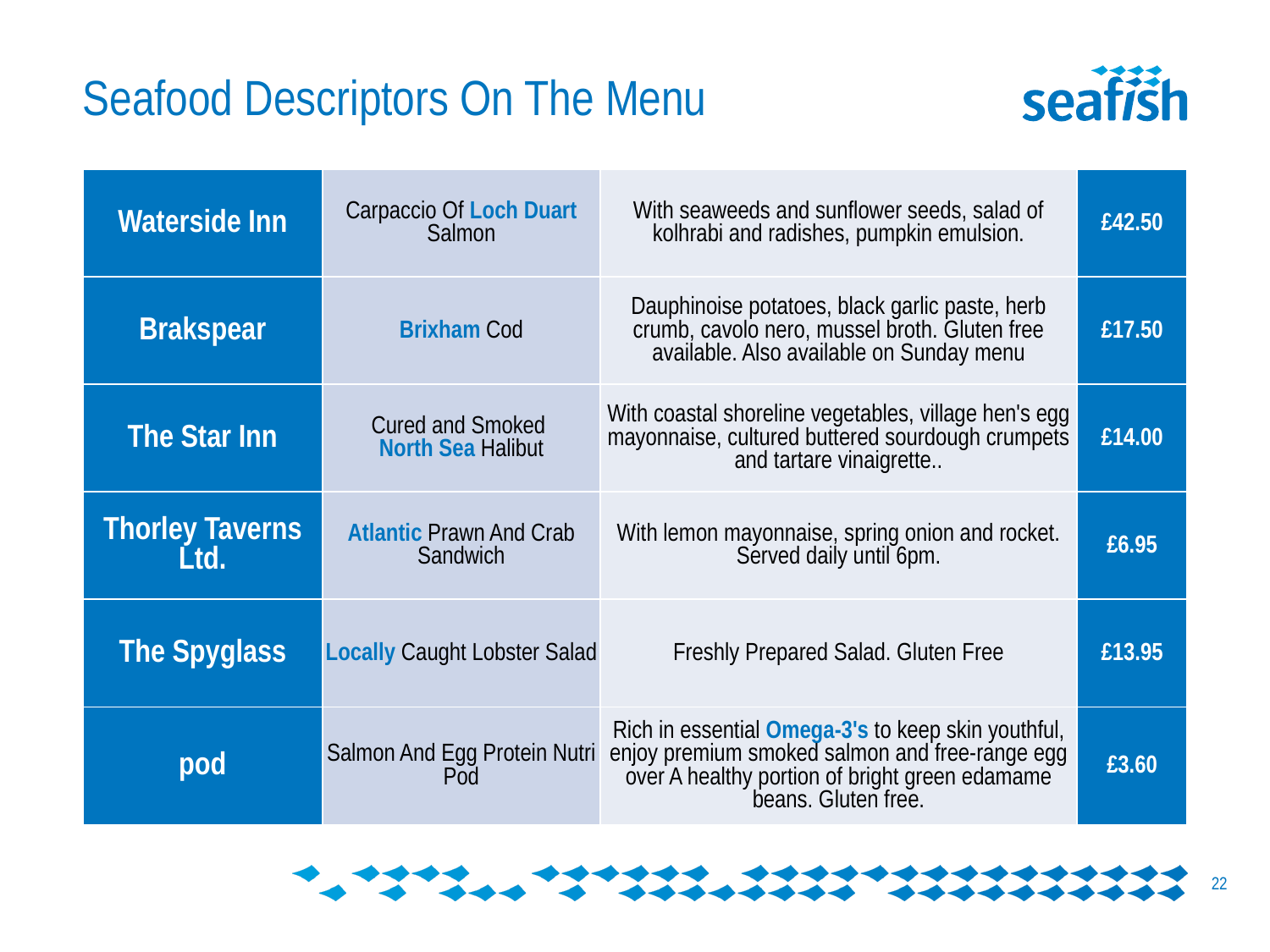

# Seafood Descriptors On The Menu
| Waterside Inn | Carpaccio Of Loch Duart Salmon | With seaweeds and sunflower seeds, salad of kolhrabi and radishes, pumpkin emulsion. | £42.50 |
| --- | --- | --- | --- |
| Brakspear | Brixham Cod | Dauphinoise potatoes, black garlic paste, herb crumb, cavolo nero, mussel broth. Gluten free available. Also available on Sunday menu | £17.50 |
| The Star Inn | Cured and Smoked North Sea Halibut | With coastal shoreline vegetables, village hen's egg mayonnaise, cultured buttered sourdough crumpets and tartare vinaigrette.. | £14.00 |
| Thorley Taverns Ltd. | Atlantic Prawn And Crab Sandwich | With lemon mayonnaise, spring onion and rocket. Served daily until 6pm. | £6.95 |
| The Spyglass | Locally Caught Lobster Salad | Freshly Prepared Salad. Gluten Free | £13.95 |
| pod | Salmon And Egg Protein Nutri Pod | Rich in essential Omega-3's to keep skin youthful, enjoy premium smoked salmon and free-range egg over A healthy portion of bright green edamame beans. Gluten free. | £3.60 |
22